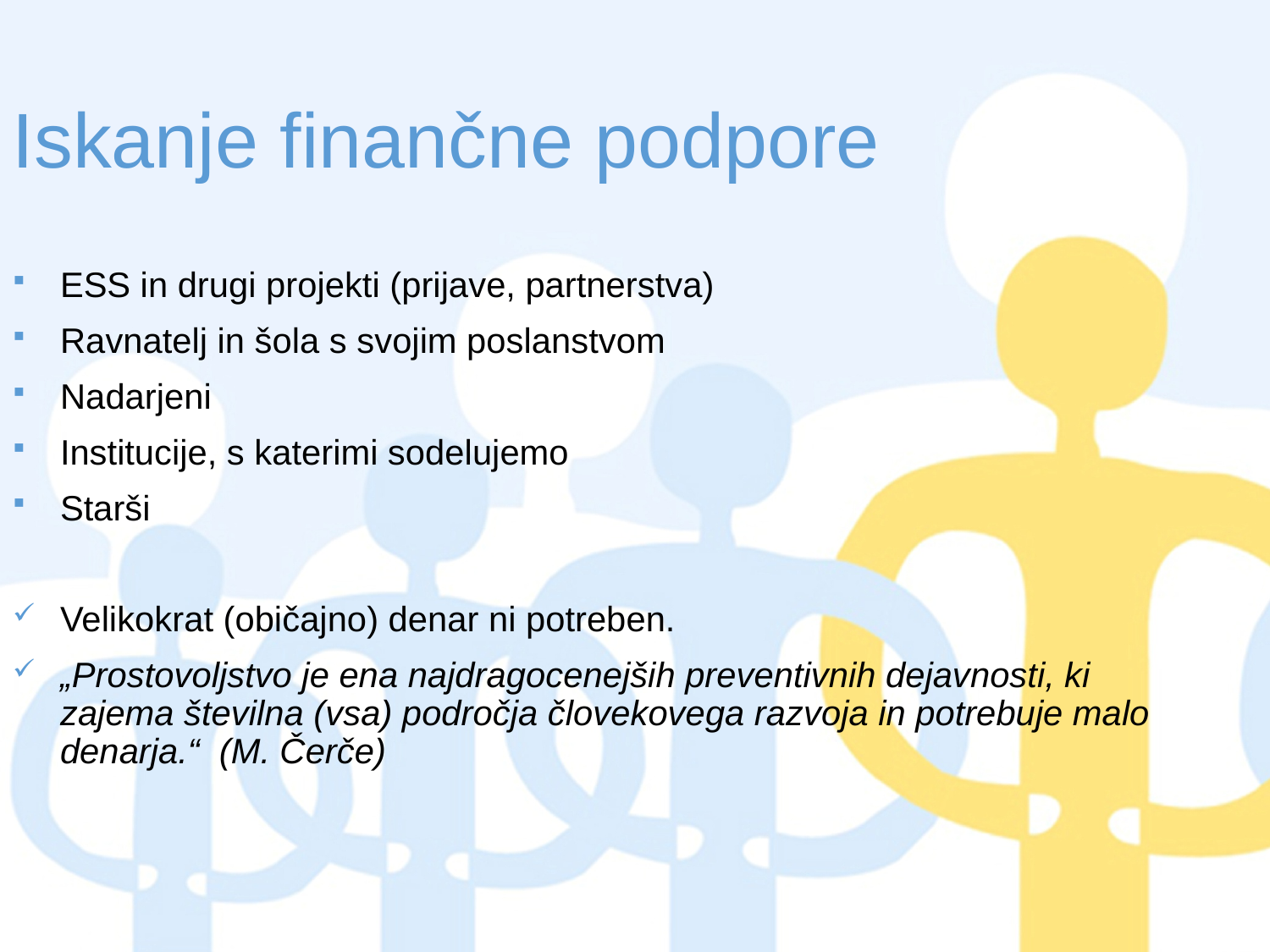

# Iskanje finančne podpore
ESS in drugi projekti (prijave, partnerstva)
Ravnatelj in šola s svojim poslanstvom
Nadarjeni
Institucije, s katerimi sodelujemo
Starši

Velikokrat (običajno) denar ni potreben.
„Prostovoljstvo je ena najdragocenejših preventivnih dejavnosti, ki zajema številna (vsa) področja človekovega razvoja in potrebuje malo denarja.“  (M. Čerče)